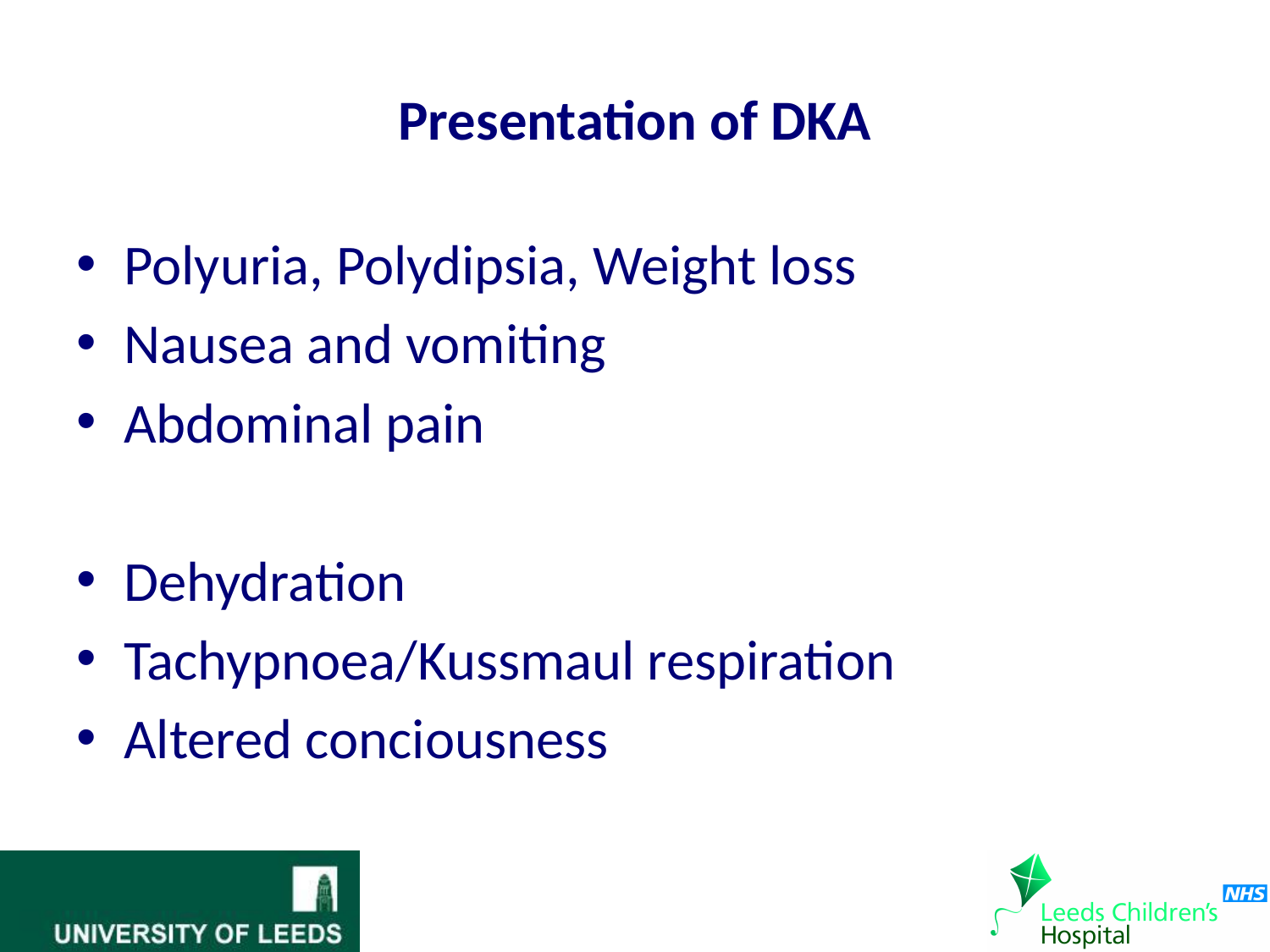

# Presentation of DKA
Polyuria, Polydipsia, Weight loss
Nausea and vomiting
Abdominal pain

Dehydration
Tachypnoea/Kussmaul respiration
Altered conciousness